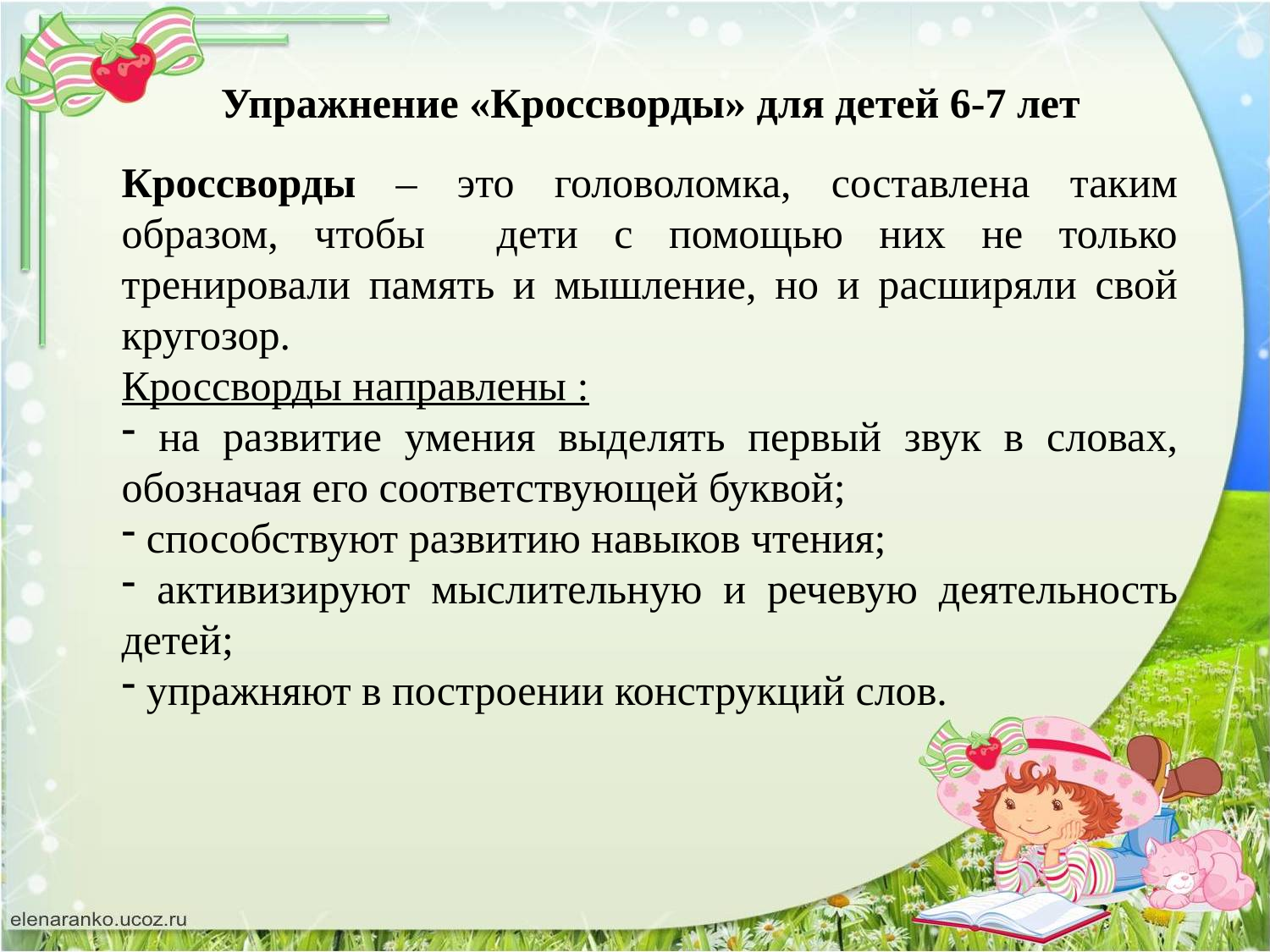

Упражнение «Кроссворды» для детей 6-7 лет
Кроссворды – это головоломка, составлена таким образом, чтобы  дети с помощью них не только тренировали память и мышление, но и расширяли свой кругозор.
Кроссворды направлены :
 на развитие умения выделять первый звук в словах, обозначая его соответствующей буквой;
 способствуют развитию навыков чтения;
 активизируют мыслительную и речевую деятельность детей;
 упражняют в построении конструкций слов.